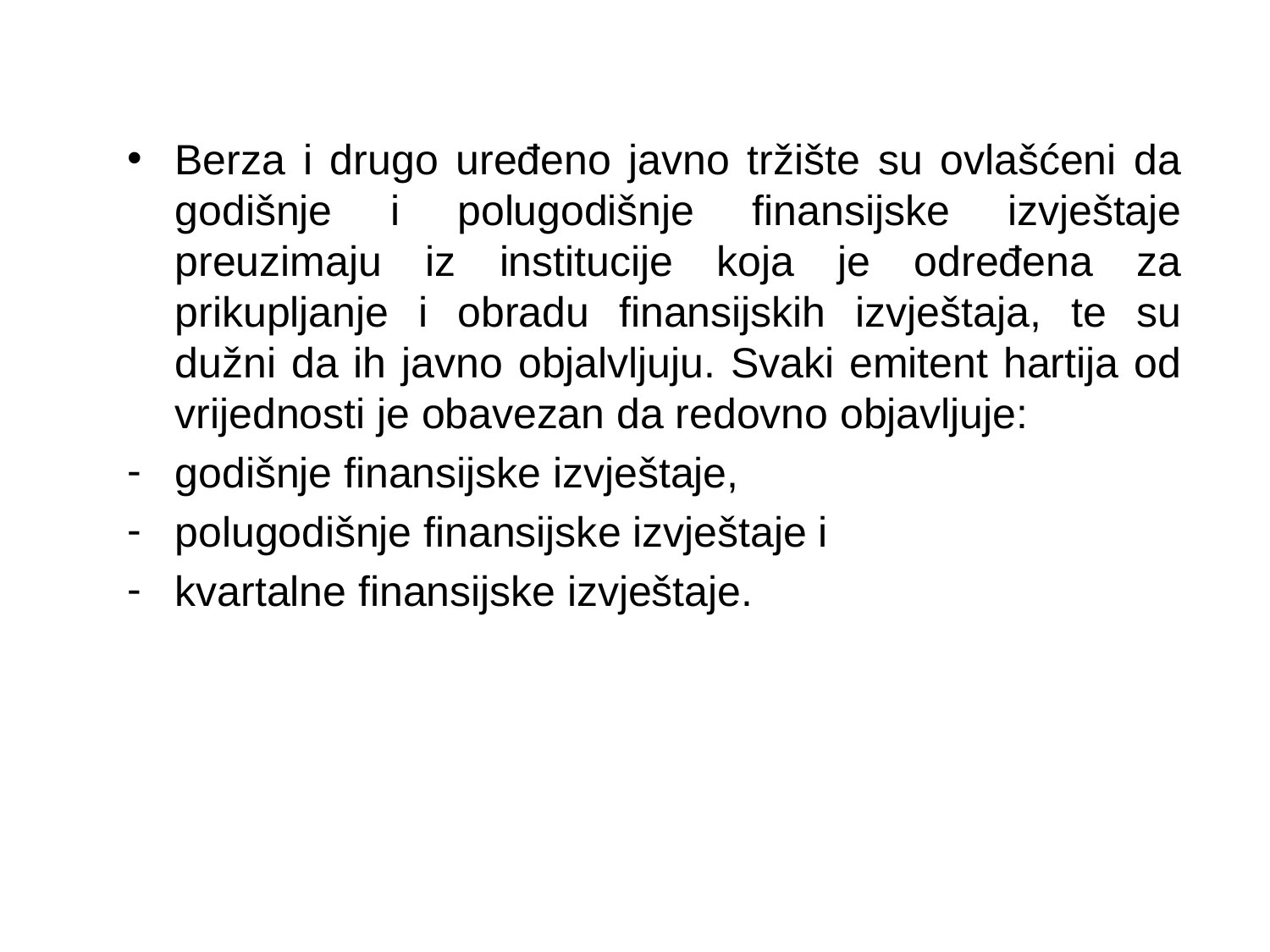

Berza i drugo uređeno javno tržište su ovlašćeni da godišnje i polugodišnje finansijske izvještaje preuzimaju iz institucije koja je određena za prikupljanje i obradu finansijskih izvještaja, te su dužni da ih javno objalvljuju. Svaki emitent hartija od vrijednosti je obavezan da redovno objavljuje:
godišnje finansijske izvještaje,
polugodišnje finansijske izvještaje i
kvartalne finansijske izvještaje.